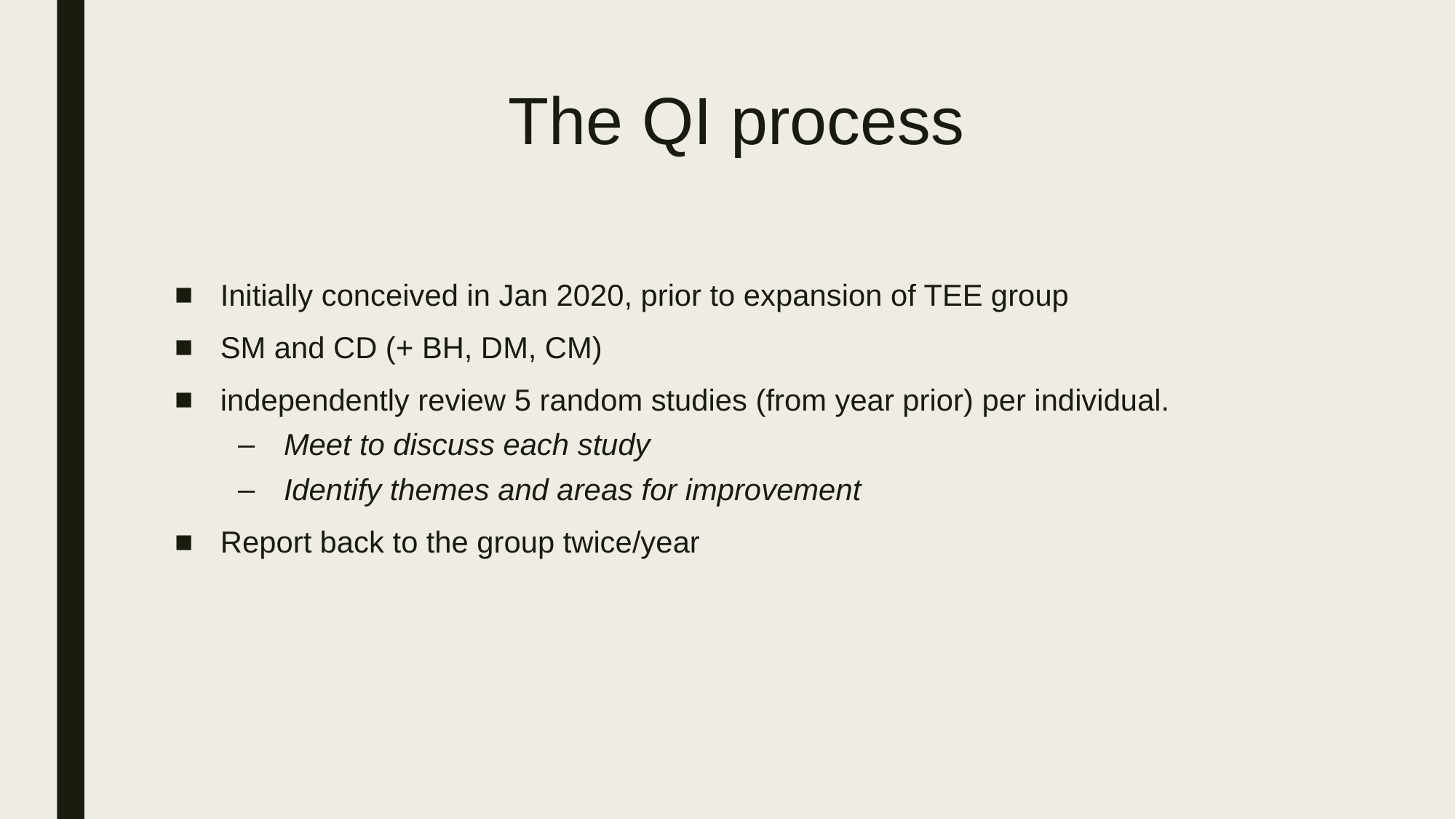

# The QI process
Initially conceived in Jan 2020, prior to expansion of TEE group
SM and CD (+ BH, DM, CM)
independently review 5 random studies (from year prior) per individual.
Meet to discuss each study
Identify themes and areas for improvement
Report back to the group twice/year